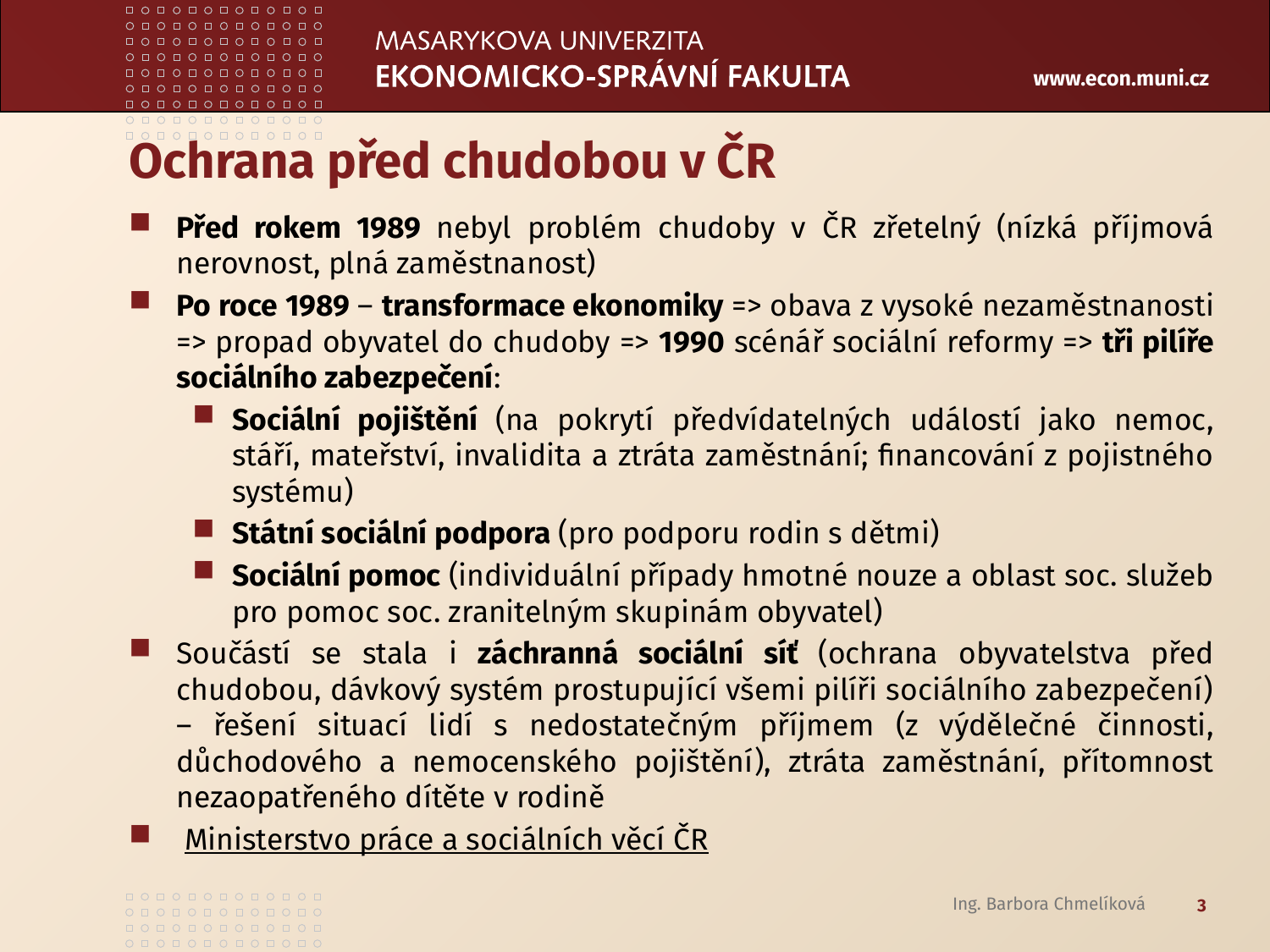

# Ochrana před chudobou v ČR
Před rokem 1989 nebyl problém chudoby v ČR zřetelný (nízká příjmová nerovnost, plná zaměstnanost)
Po roce 1989 – transformace ekonomiky => obava z vysoké nezaměstnanosti => propad obyvatel do chudoby => 1990 scénář sociální reformy => tři pilíře sociálního zabezpečení:
Sociální pojištění (na pokrytí předvídatelných událostí jako nemoc, stáří, mateřství, invalidita a ztráta zaměstnání; financování z pojistného systému)
Státní sociální podpora (pro podporu rodin s dětmi)
Sociální pomoc (individuální případy hmotné nouze a oblast soc. služeb pro pomoc soc. zranitelným skupinám obyvatel)
Součástí se stala i záchranná sociální síť (ochrana obyvatelstva před chudobou, dávkový systém prostupující všemi pilíři sociálního zabezpečení) – řešení situací lidí s nedostatečným příjmem (z výdělečné činnosti, důchodového a nemocenského pojištění), ztráta zaměstnání, přítomnost nezaopatřeného dítěte v rodině
 Ministerstvo práce a sociálních věcí ČR
Ing. Barbora Chmelíková
3